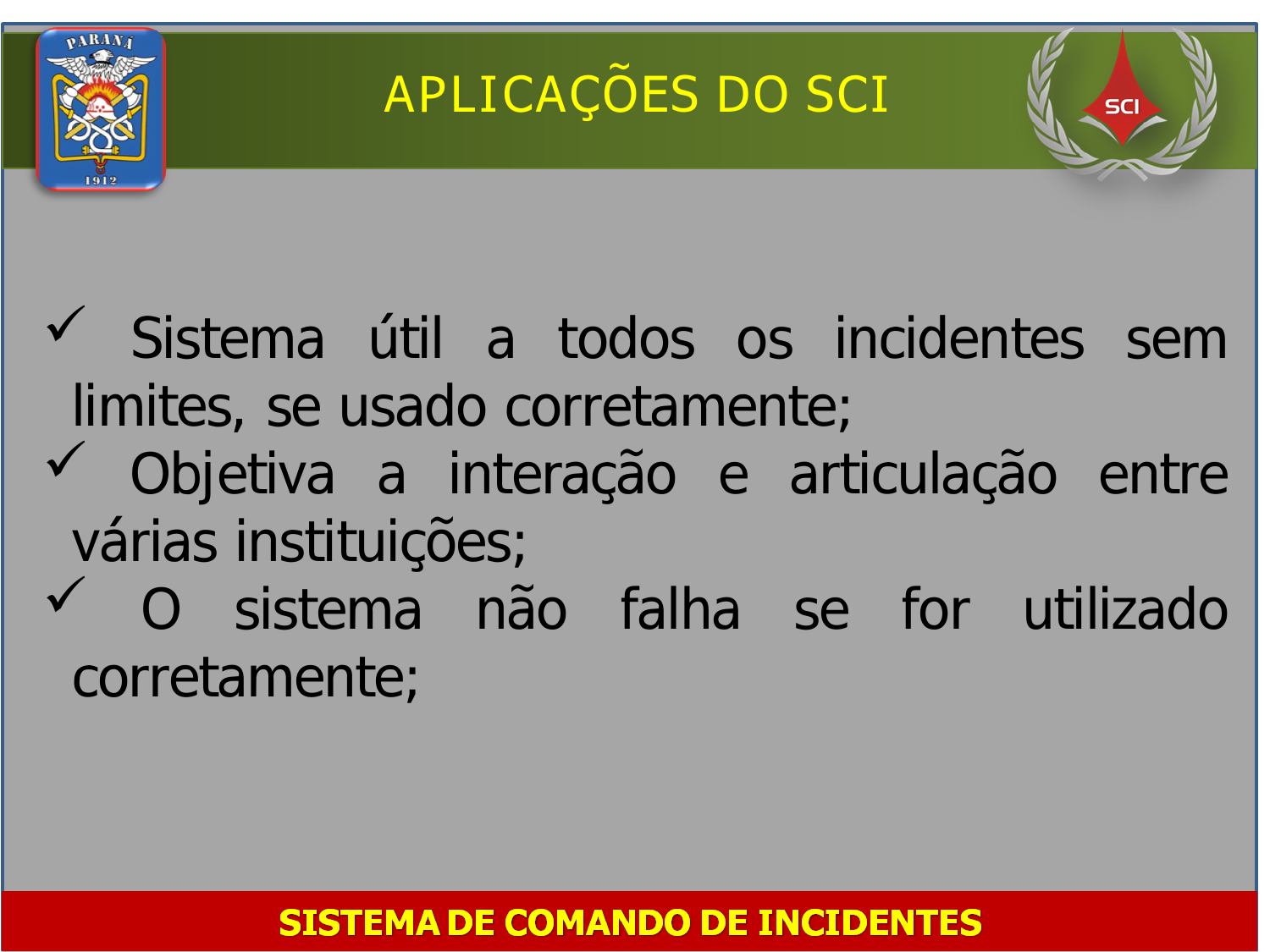

APLICAÇÕES DO SCI

 Sistema útil a todos os incidentes sem limites, se usado corretamente;
 Objetiva a interação e articulação entre várias instituições;
 O sistema não falha se for utilizado corretamente;